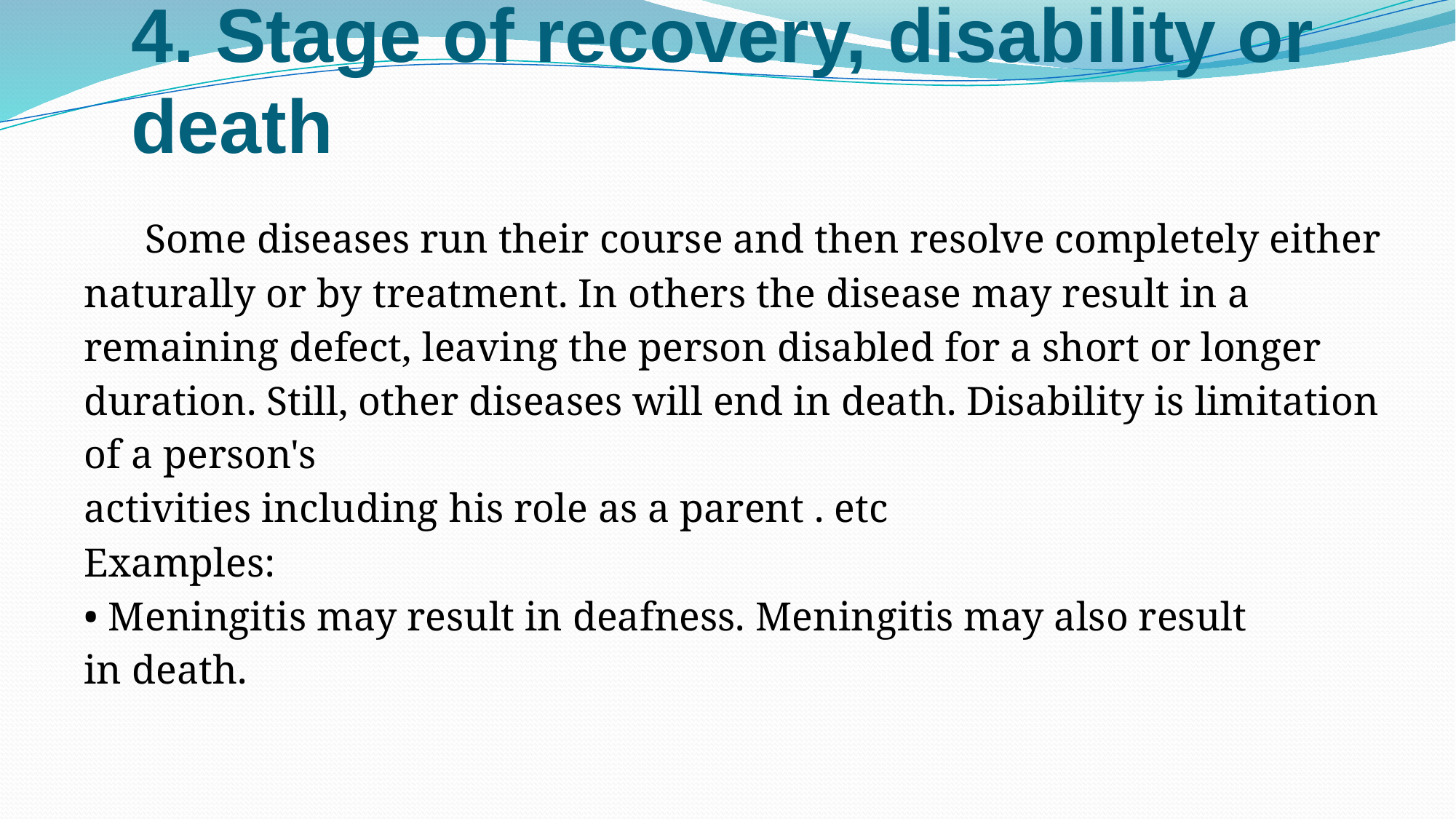

# 4. Stage of recovery, disability or death
      Some diseases run their course and then resolve completely either
naturally or by treatment. In others the disease may result in a remaining defect, leaving the person disabled for a short or longer duration. Still, other diseases will end in death. Disability is limitation of a person's
activities including his role as a parent . etc
Examples:
• Meningitis may result in deafness. Meningitis may also result
in death.